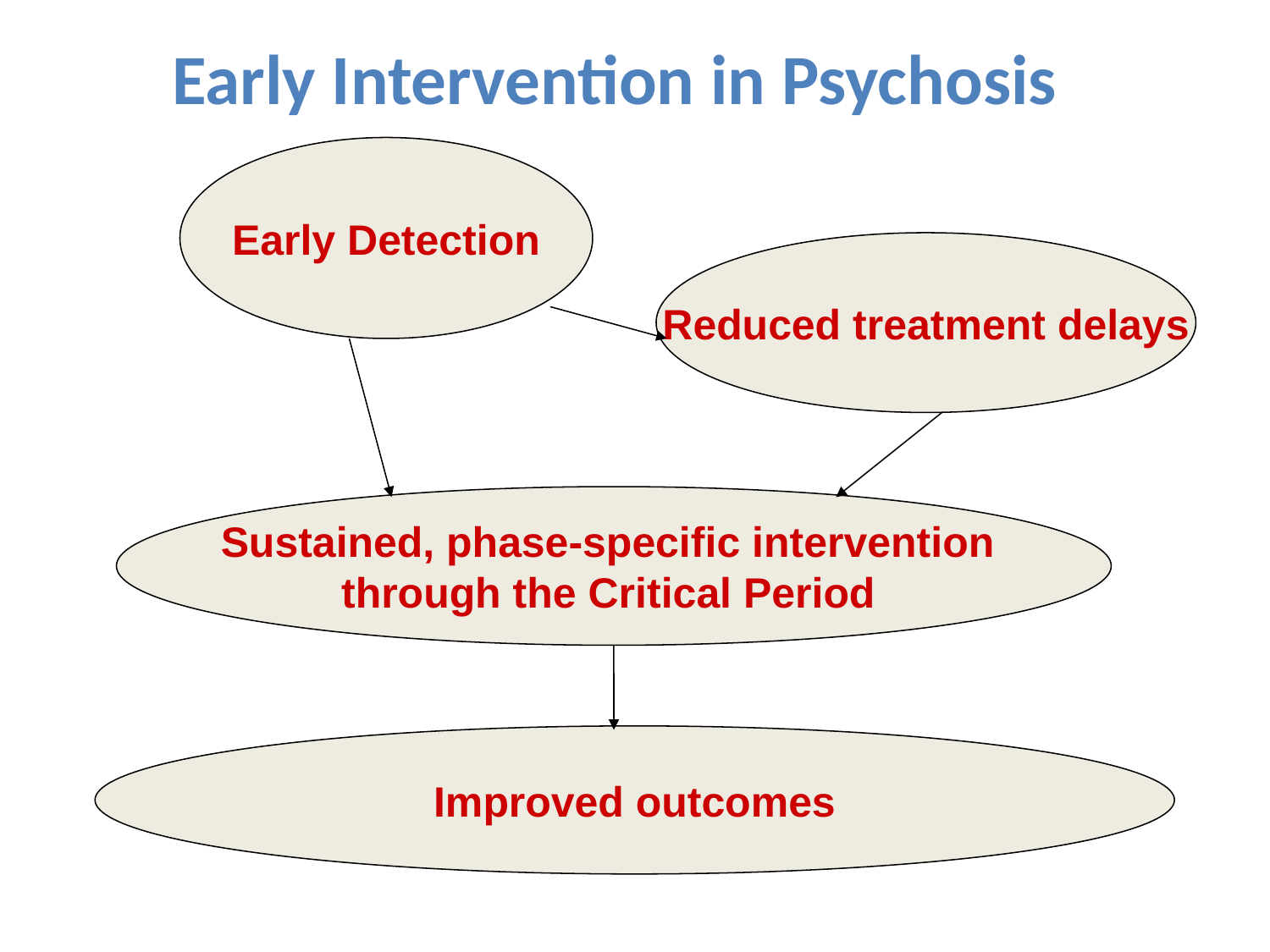

Early Intervention in Psychosis

Early Detection
Reduced treatment delays

Sustained, phase-specific intervention
through the Critical Period

Improved outcomes